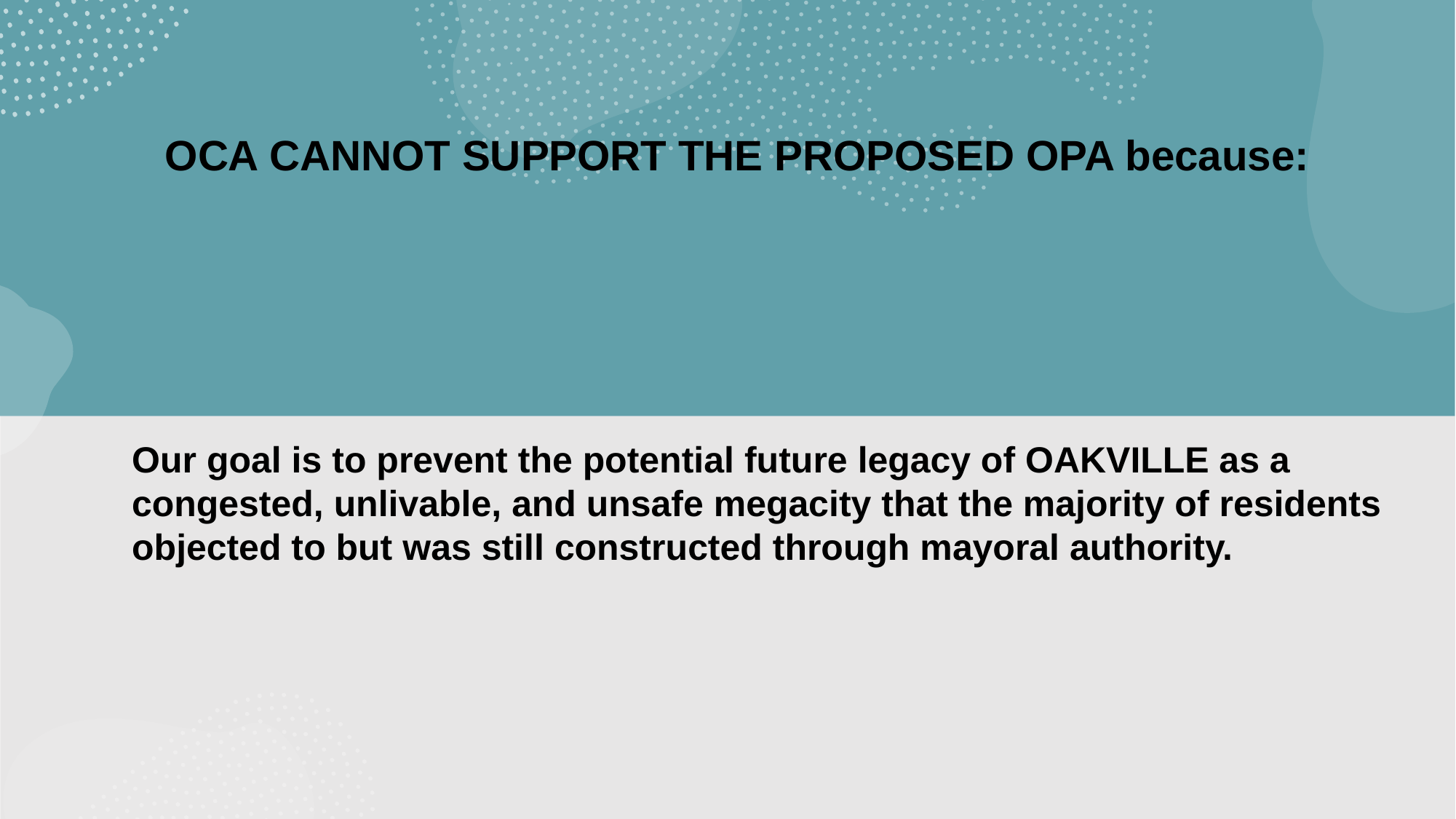

OCA CANNOT SUPPORT THE PROPOSED OPA because:

Our goal is to prevent the potential future legacy of OAKVILLE as a congested, unlivable, and unsafe megacity that the majority of residents objected to but was still constructed through mayoral authority.